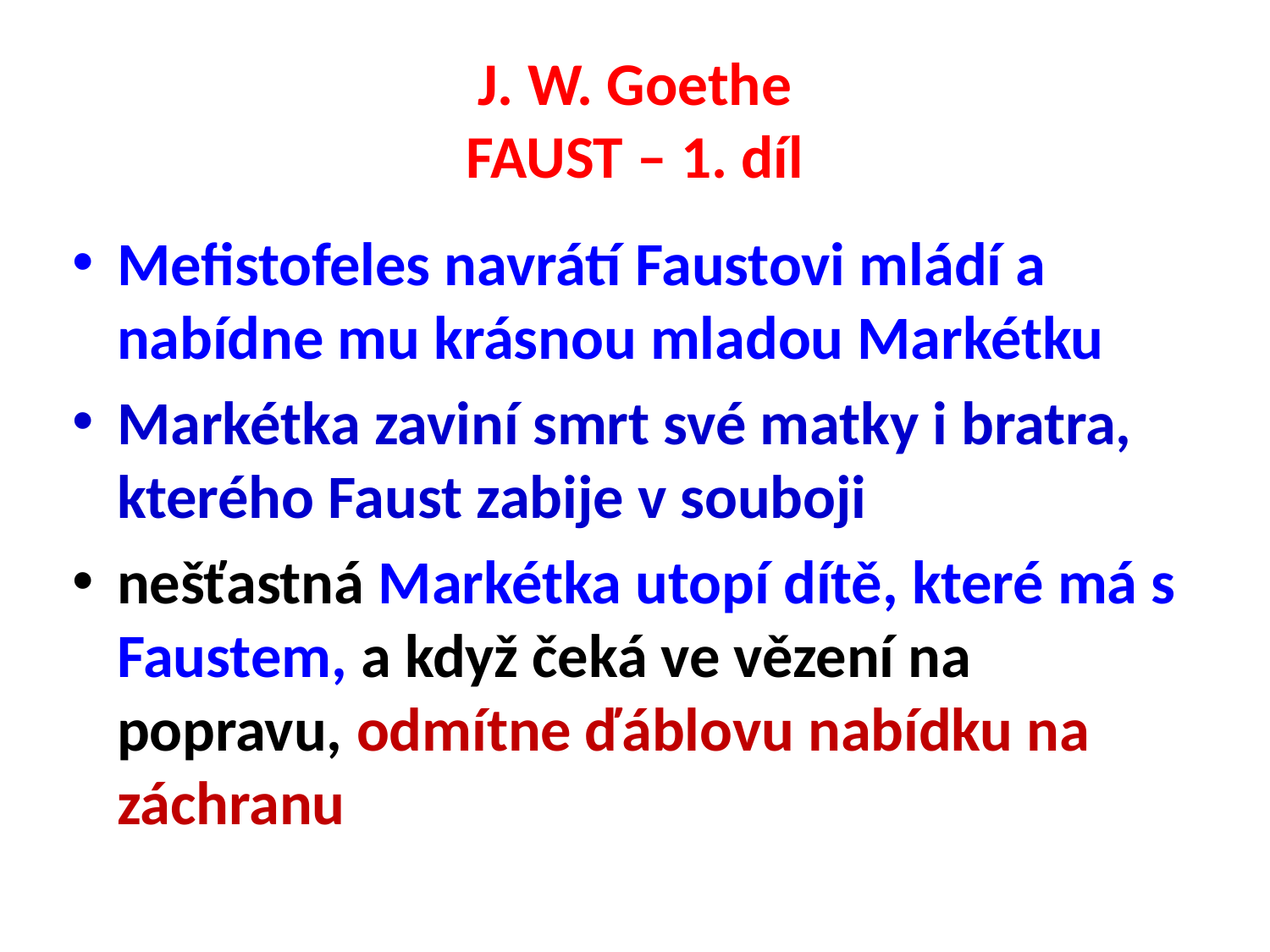

# J. W. Goethe FAUST – 1. díl
Mefistofeles navrátí Faustovi mládí a nabídne mu krásnou mladou Markétku
Markétka zaviní smrt své matky i bratra, kterého Faust zabije v souboji
nešťastná Markétka utopí dítě, které má s Faustem, a když čeká ve vězení na popravu, odmítne ďáblovu nabídku na záchranu